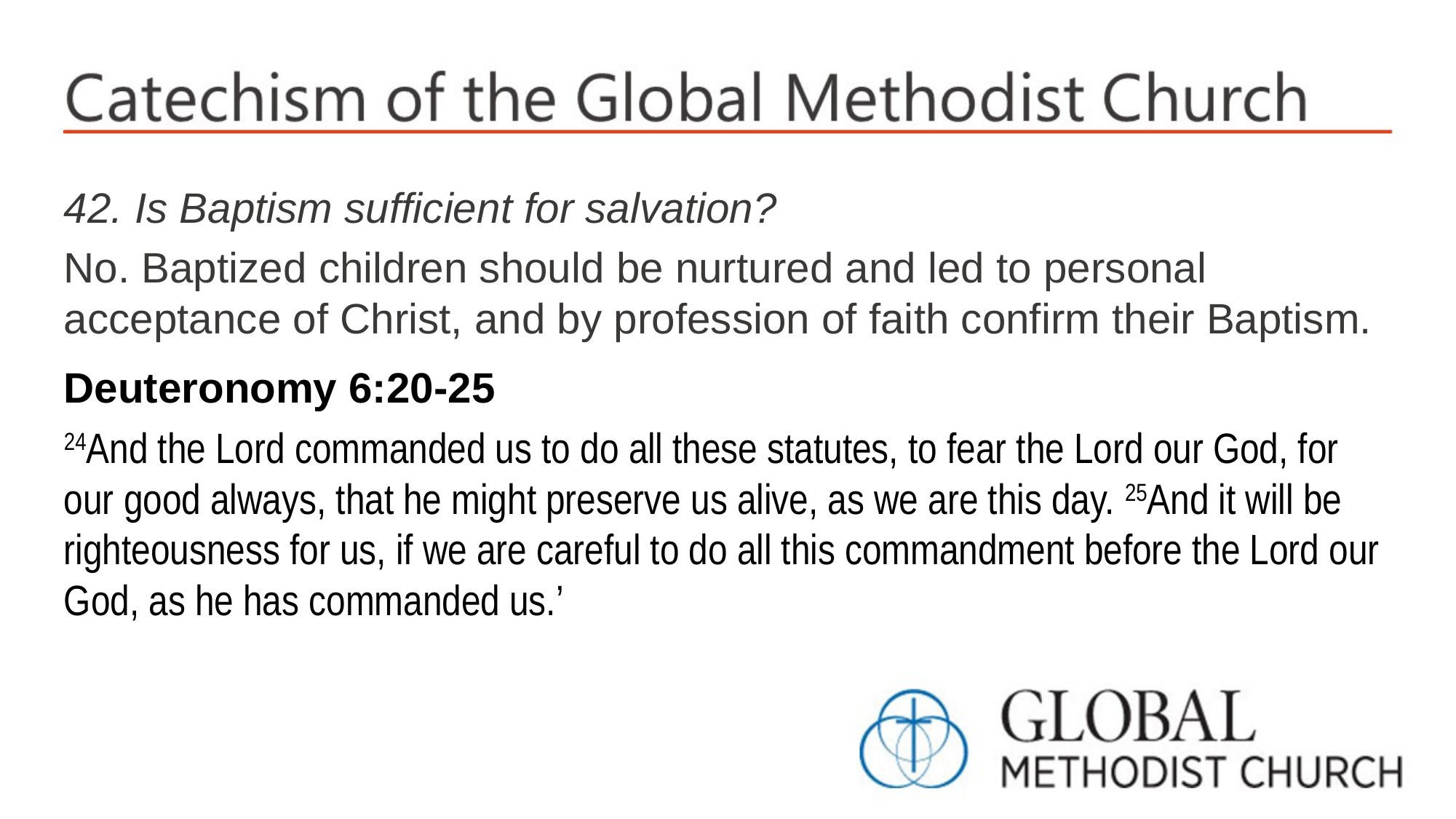

42. Is Baptism sufficient for salvation?
No. Baptized children should be nurtured and led to personal acceptance of Christ, and by profession of faith confirm their Baptism.
Deuteronomy 6:20-25
24And the Lord commanded us to do all these statutes, to fear the Lord our God, for our good always, that he might preserve us alive, as we are this day. 25And it will be righteousness for us, if we are careful to do all this commandment before the Lord our God, as he has commanded us.’